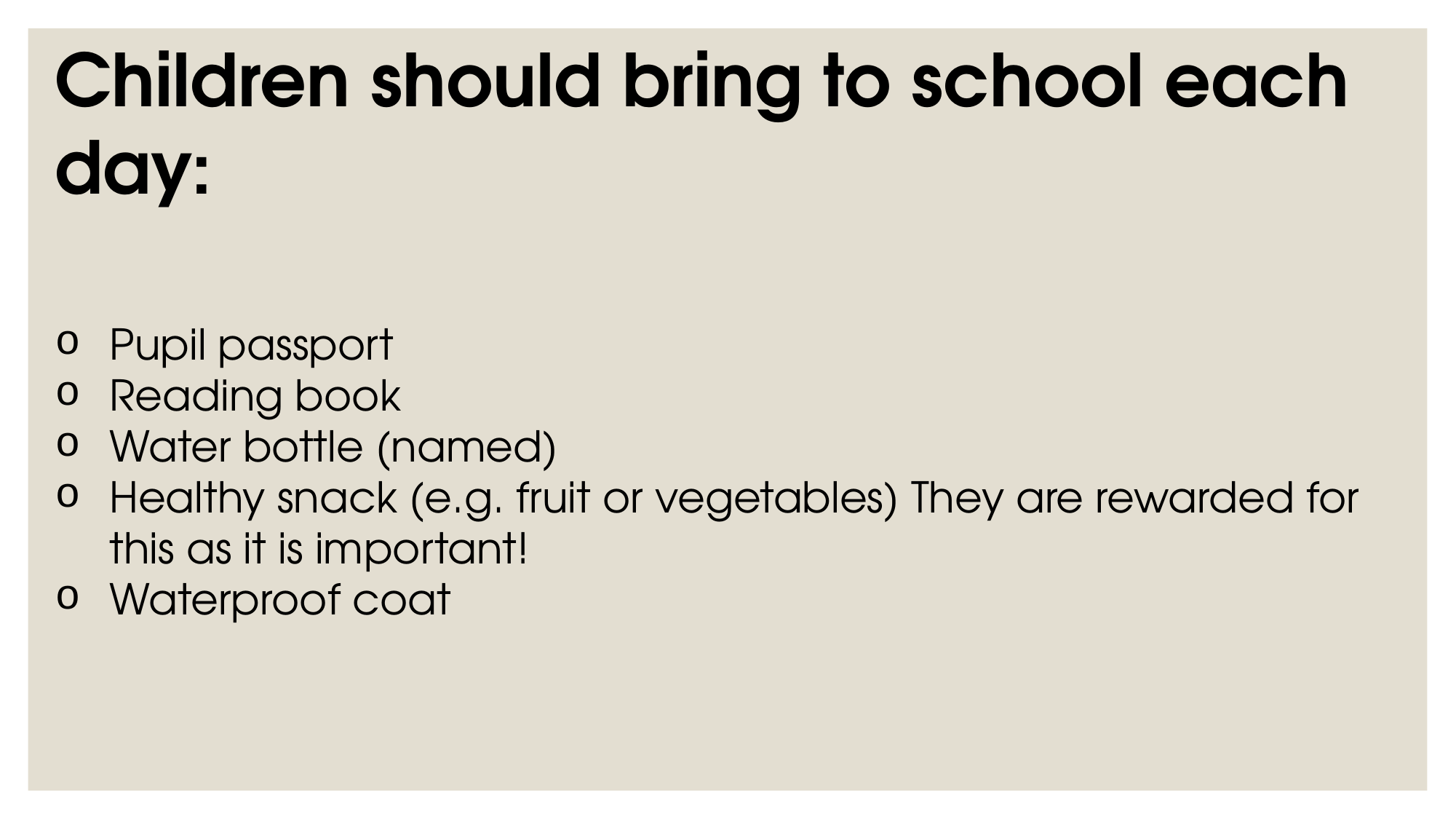

Children should bring to school each day:

Pupil passport
Reading book
Water bottle (named)
Healthy snack (e.g. fruit or vegetables) They are rewarded for this as it is important!
Waterproof coat